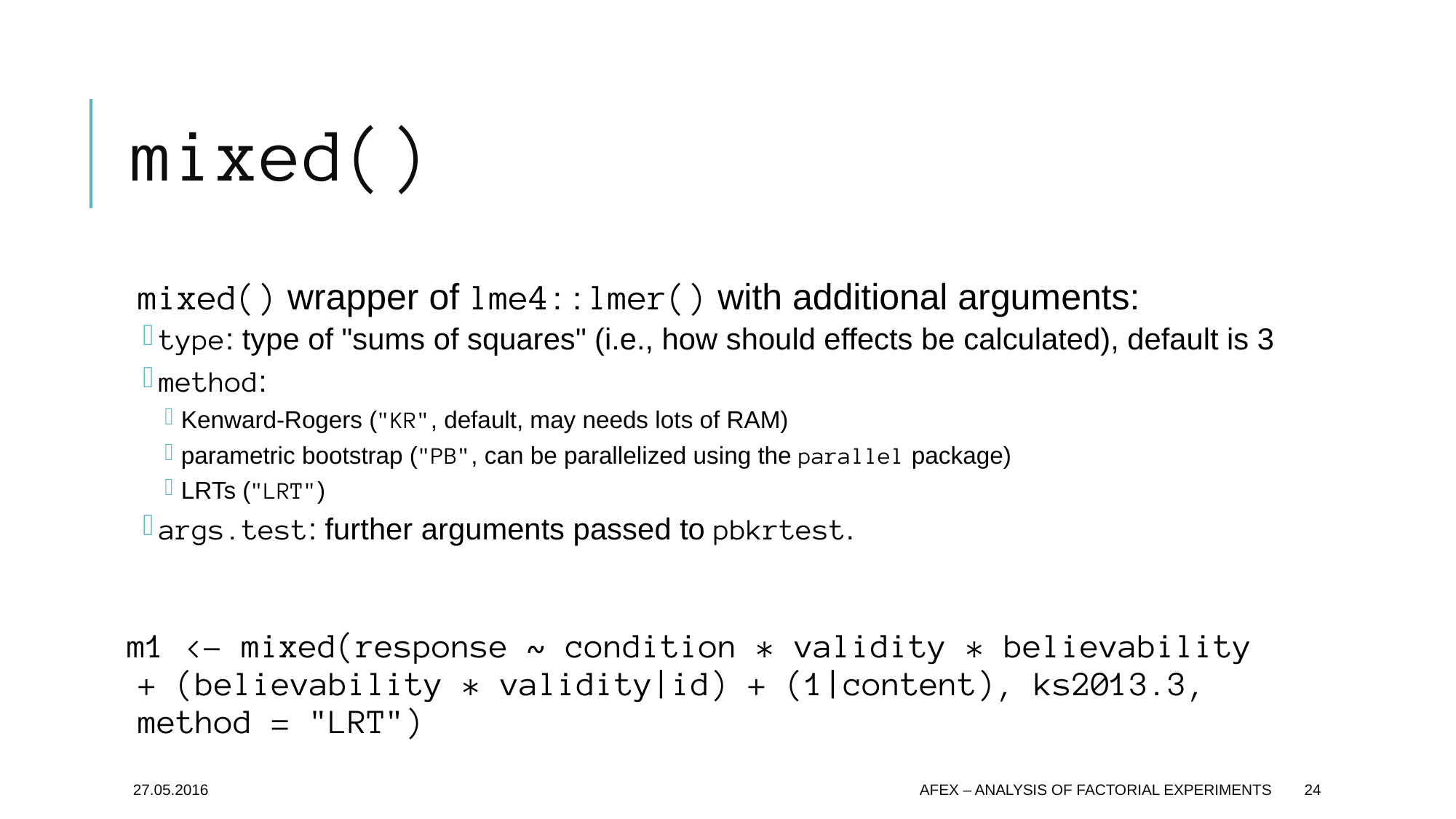

# mixed()
mixed() wrapper of lme4::lmer() with additional arguments:
type: type of "sums of squares" (i.e., how should effects be calculated), default is 3
method:
Kenward-Rogers ("KR", default, may needs lots of RAM)
parametric bootstrap ("PB", can be parallelized using the parallel package)
LRTs ("LRT")
args.test: further arguments passed to pbkrtest.

m1 <- mixed(response ~ condition * validity * believability + (believability * validity|id) + (1|content), ks2013.3, method = "LRT")
27.05.2016
afex – Analysis of Factorial EXperiments
24